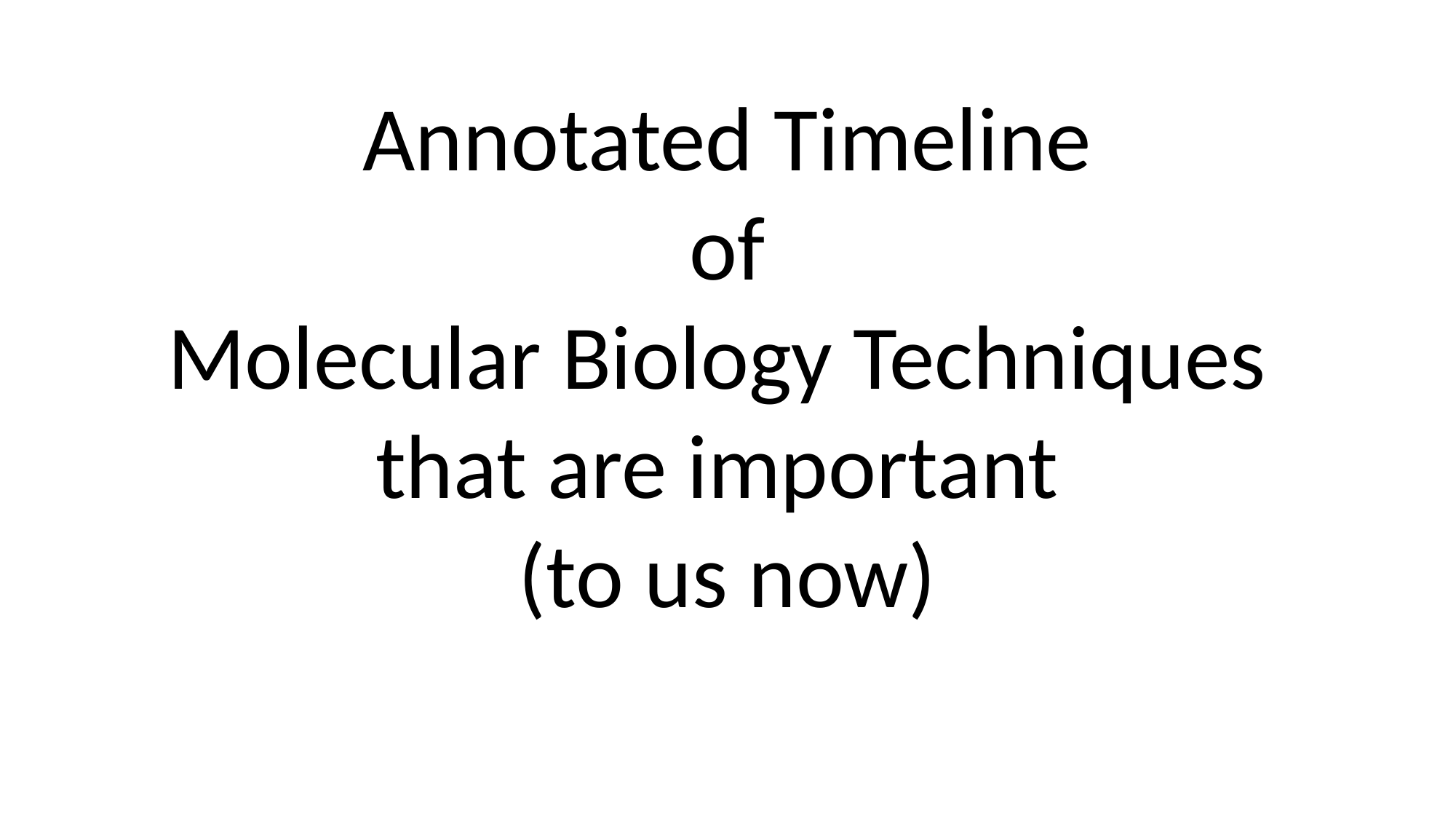

Annotated Timeline
of
Molecular Biology Techniques
that are important
(to us now)